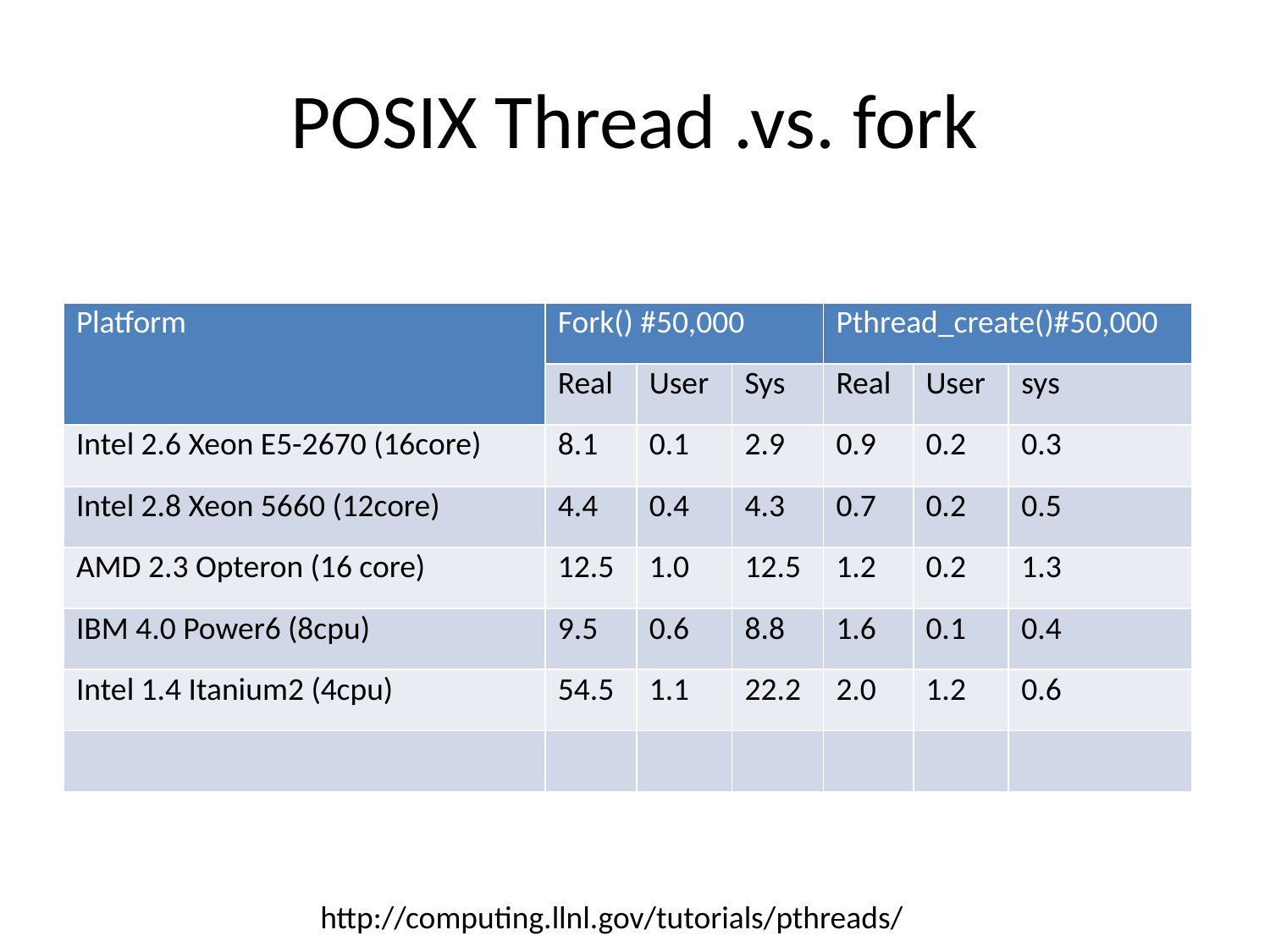

# POSIX Thread .vs. fork

| Platform | Fork() #50,000 |  |  | Pthread\_create()#50,000 |  |  |
| --- | --- | --- | --- | --- | --- | --- |
|  | Real | User | Sys | Real | User | sys |
| Intel 2.6 Xeon E5-2670 (16core) | 8.1 | 0.1 | 2.9 | 0.9 | 0.2 | 0.3 |
| Intel 2.8 Xeon 5660 (12core) | 4.4 | 0.4 | 4.3 | 0.7 | 0.2 | 0.5 |
| AMD 2.3 Opteron (16 core) | 12.5 | 1.0 | 12.5 | 1.2 | 0.2 | 1.3 |
| IBM 4.0 Power6 (8cpu) | 9.5 | 0.6 | 8.8 | 1.6 | 0.1 | 0.4 |
| Intel 1.4 Itanium2 (4cpu) | 54.5 | 1.1 | 22.2 | 2.0 | 1.2 | 0.6 |
|  |  |  |  |  |  |  |
http://computing.llnl.gov/tutorials/pthreads/